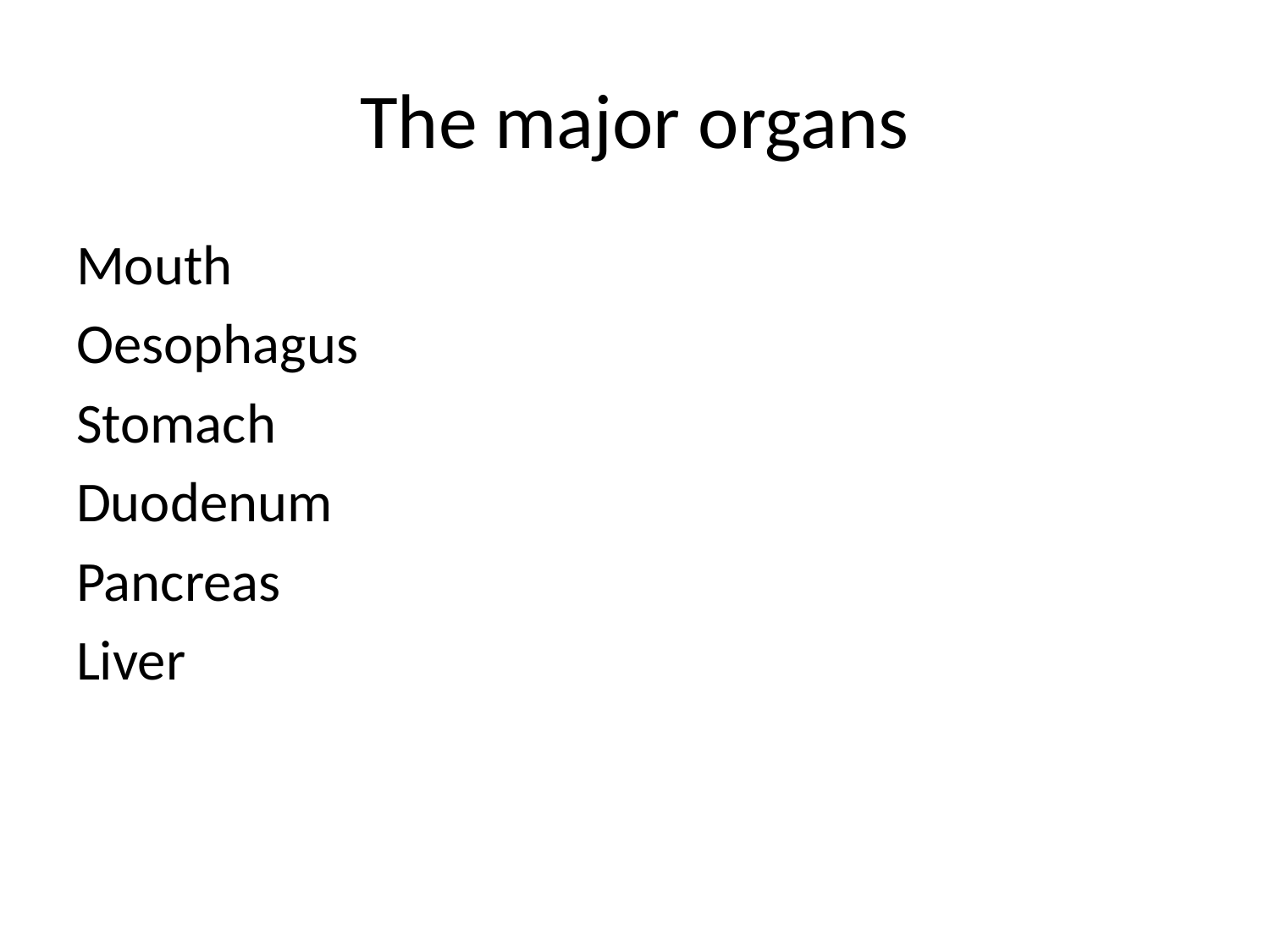

# The major organs
Mouth
Oesophagus
Stomach
Duodenum
Pancreas
Liver